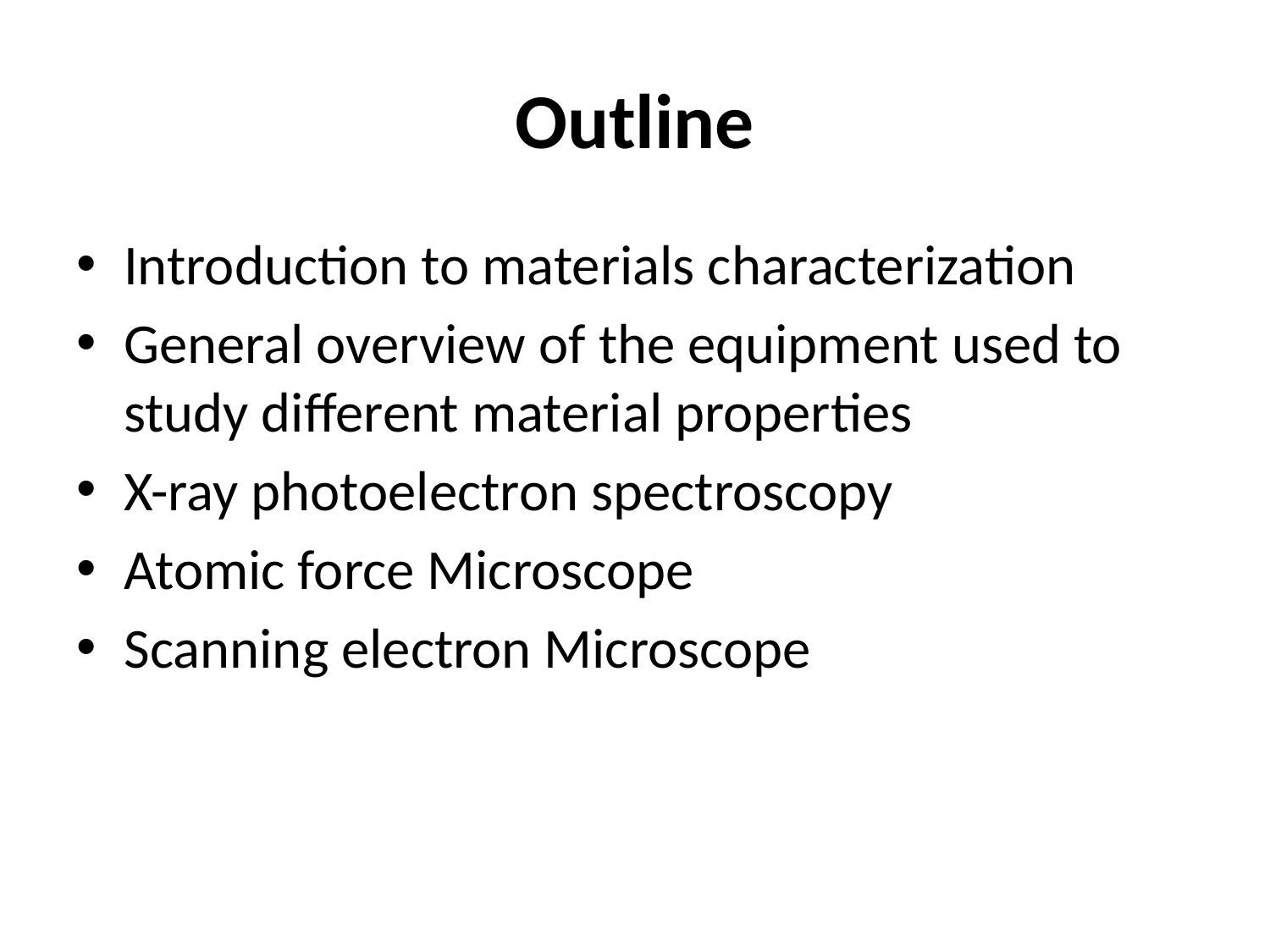

# Outline
Introduction to materials characterization
General overview of the equipment used to study different material properties
X-ray photoelectron spectroscopy
Atomic force Microscope
Scanning electron Microscope